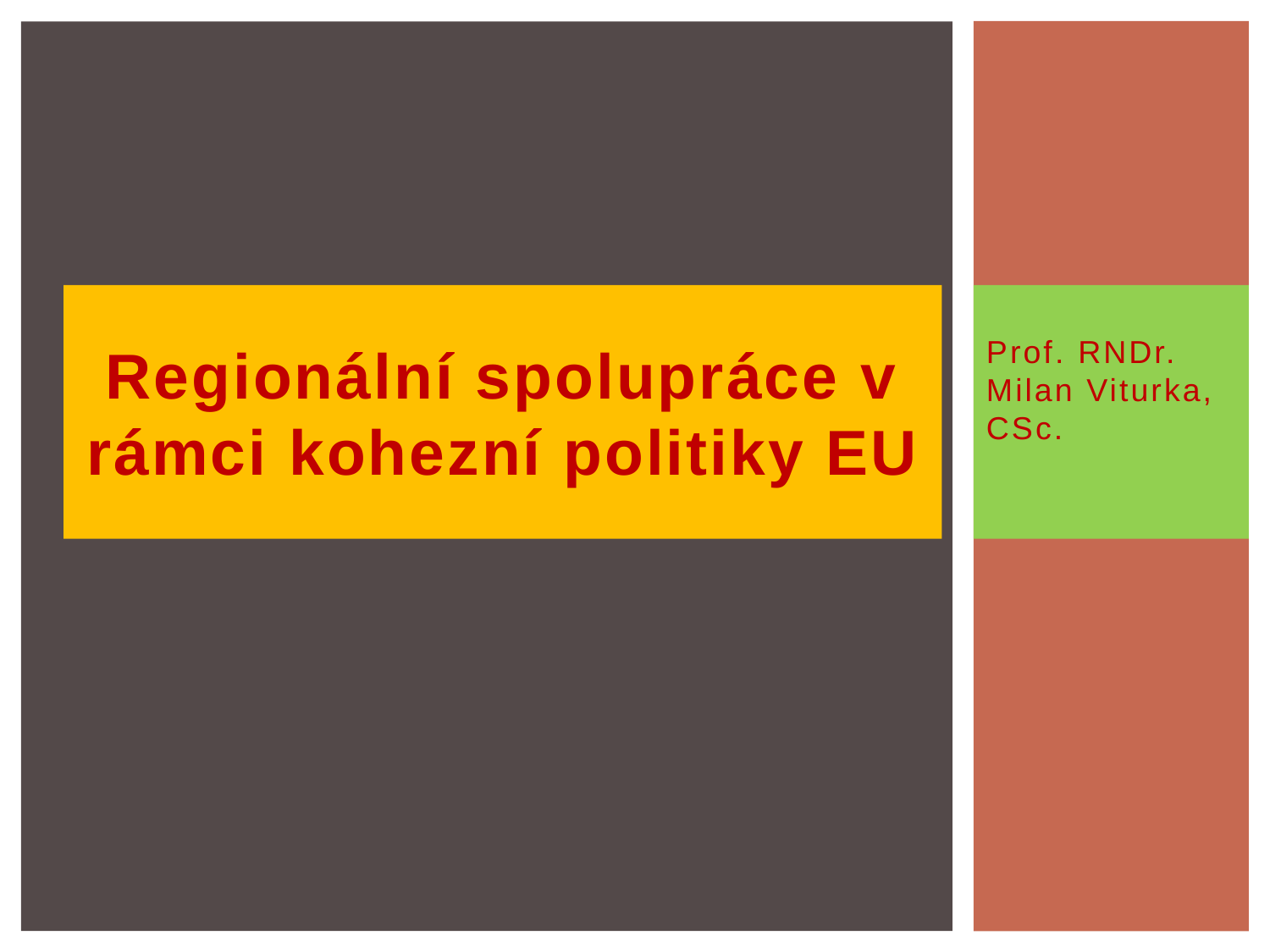

# Regionální spolupráce v rámci kohezní politiky EU
Prof. RNDr. Milan Viturka, CSc.